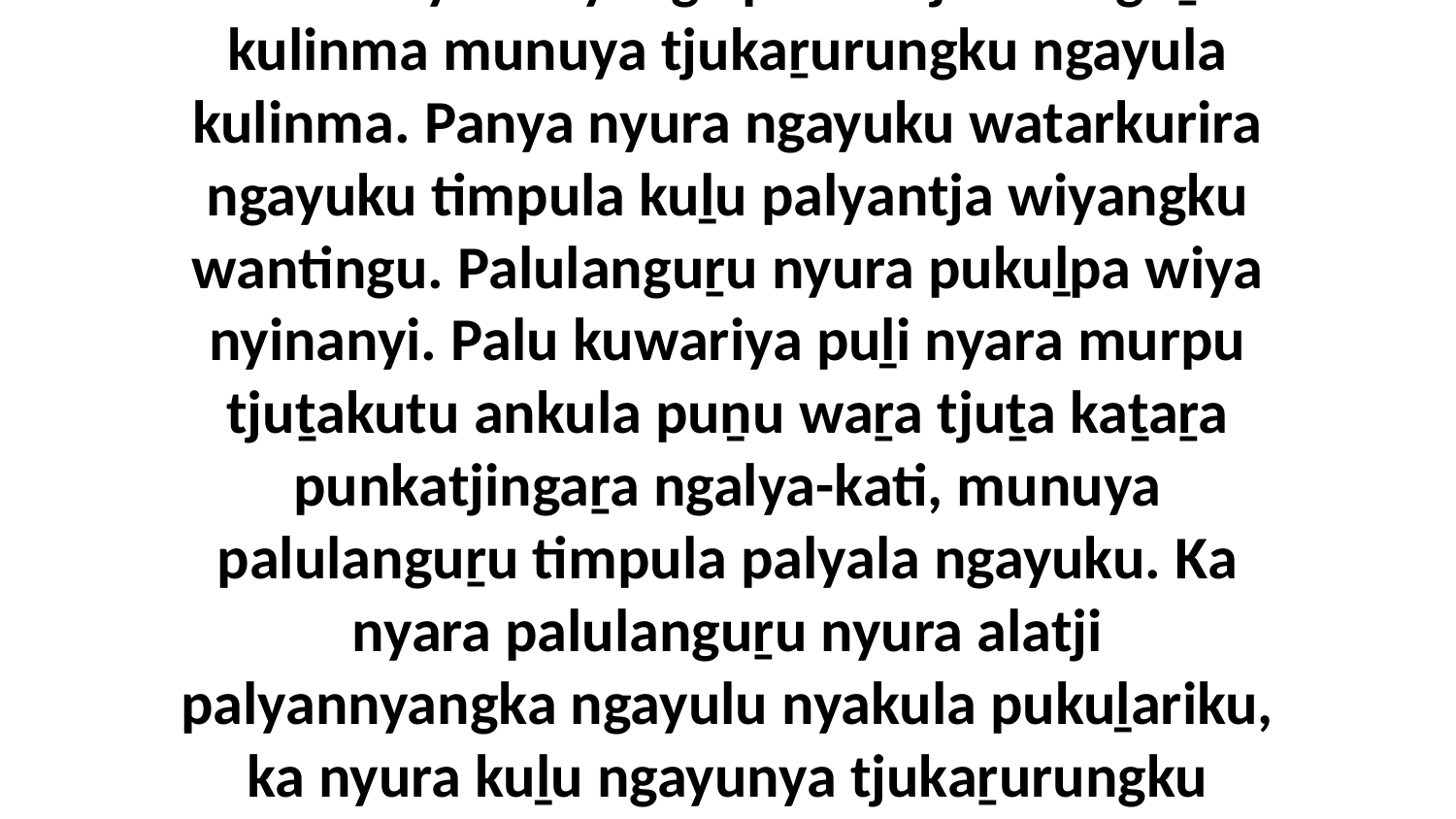

7-8 “Uti nyura nyanga palula tjanalanguṟu kulinma munuya tjukaṟurungku ngayula kulinma. Panya nyura ngayuku watarkurira ngayuku timpula kuḻu palyantja wiyangku wantingu. Palulanguṟu nyura pukuḻpa wiya nyinanyi. Palu kuwariya puḻi nyara murpu tjuṯakutu ankula puṉu waṟa tjuṯa kaṯaṟa punkatjingaṟa ngalya-kati, munuya palulanguṟu timpula palyala ngayuku. Ka nyara palulanguṟu nyura alatji palyannyangka ngayulu nyakula pukuḻariku, ka nyura kuḻu ngayunya tjukaṟurungku waḻkulku.”